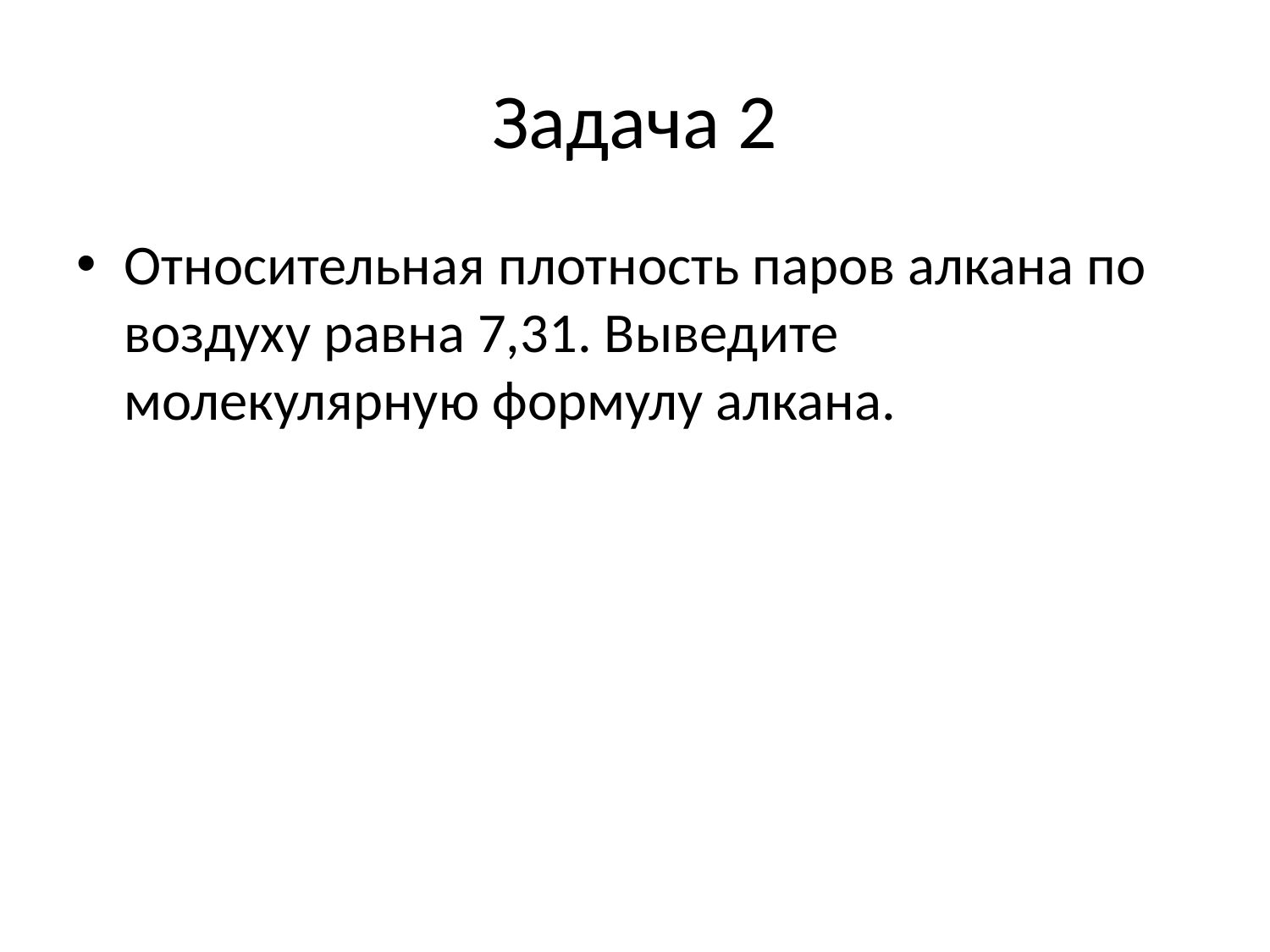

# Задача 2
Относительная плотность паров алкана по воздуху равна 7,31. Выведите молекулярную формулу алкана.